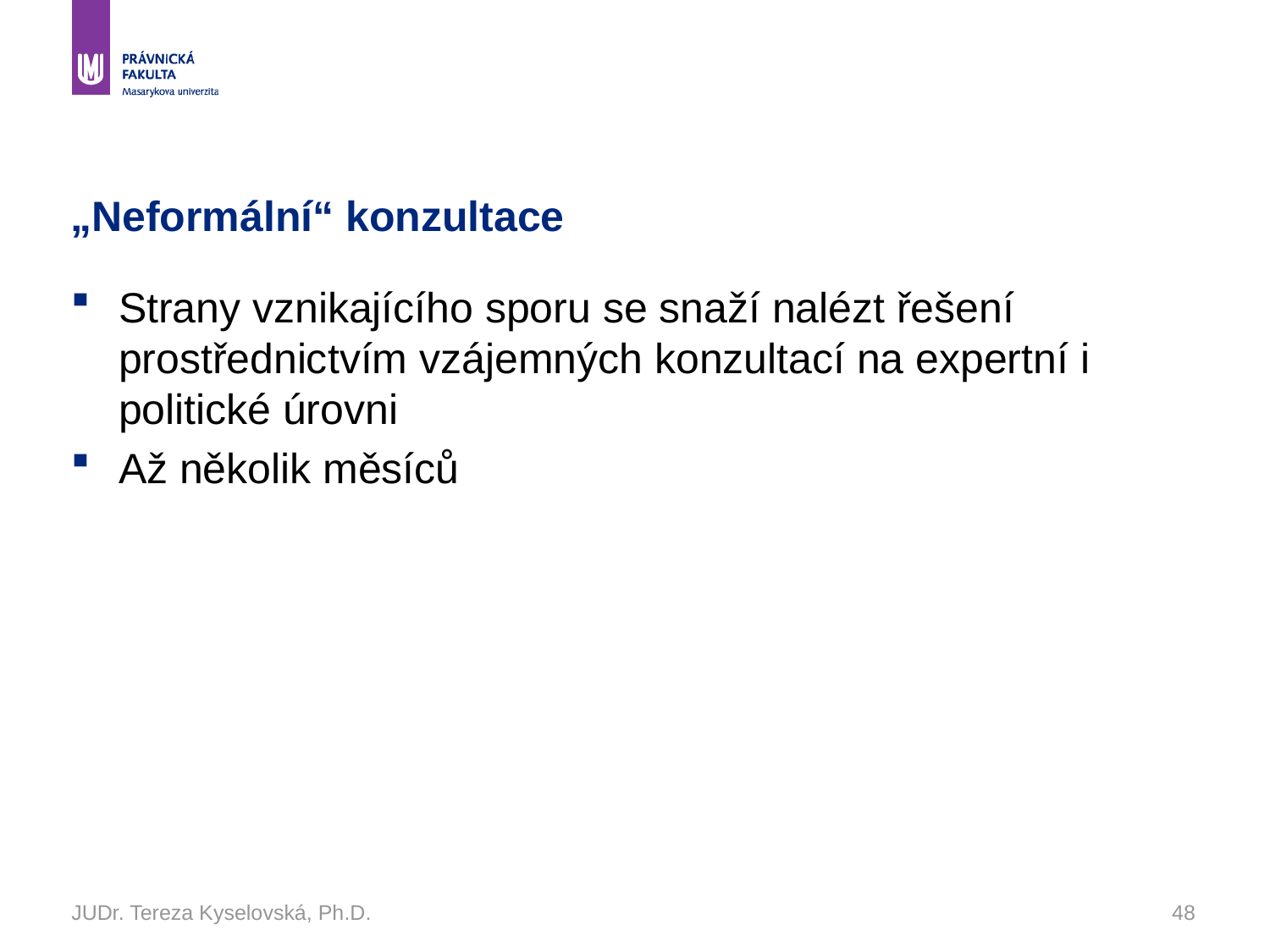

# „Neformální“ konzultace
Strany vznikajícího sporu se snaží nalézt řešení prostřednictvím vzájemných konzultací na expertní i politické úrovni
Až několik měsíců
JUDr. Tereza Kyselovská, Ph.D.
48